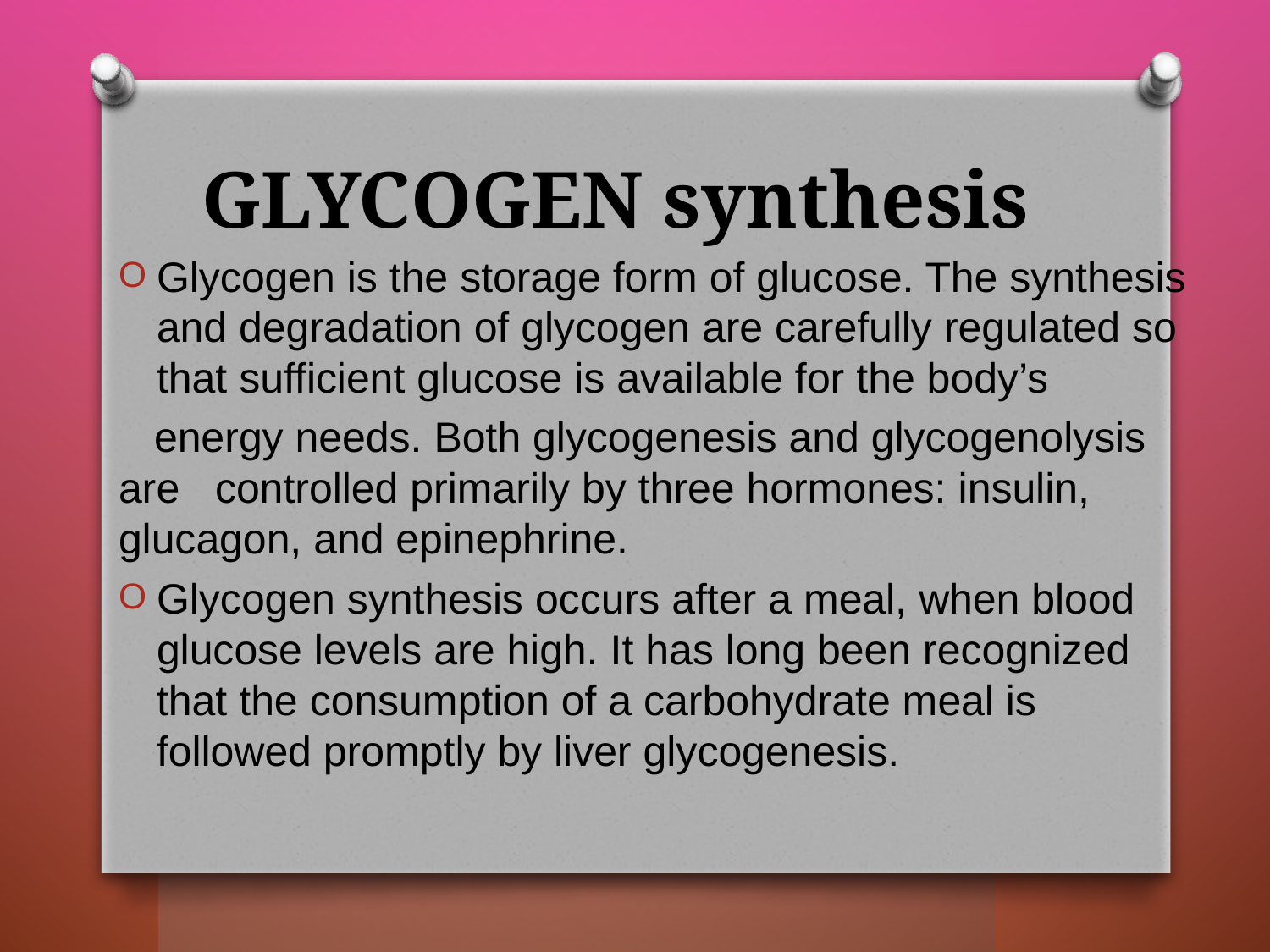

# GLYCOGEN synthesis
Glycogen is the storage form of glucose. The synthesis and degradation of glycogen are carefully regulated so that sufficient glucose is available for the body’s
   energy needs. Both glycogenesis and glycogenolysis are   controlled primarily by three hormones: insulin, glucagon, and epinephrine.
Glycogen synthesis occurs after a meal, when blood glucose levels are high. It has long been recognized that the consumption of a carbohydrate meal is followed promptly by liver glycogenesis.